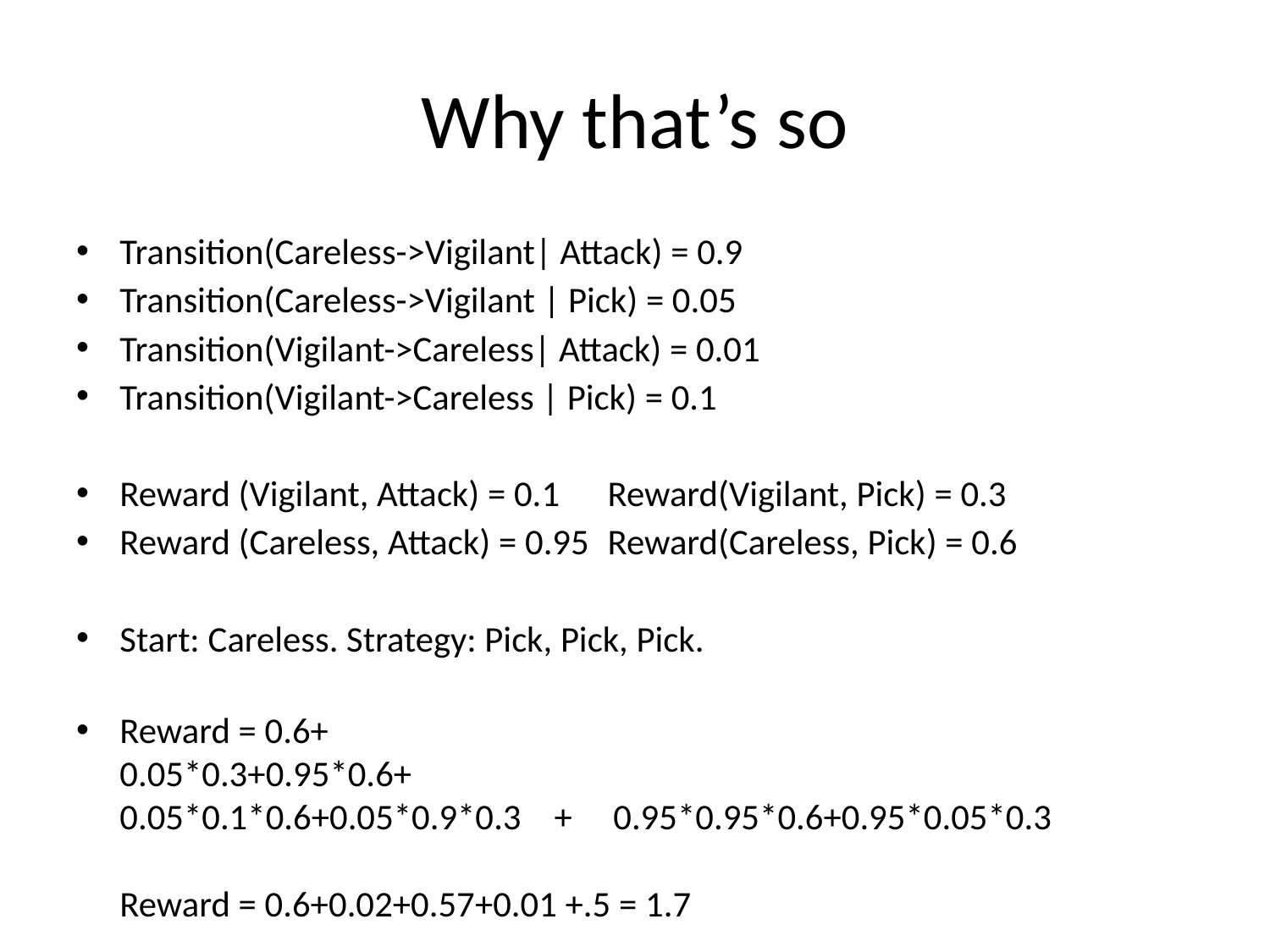

# Why that’s so
Transition(Careless->Vigilant| Attack) = 0.9
Transition(Careless->Vigilant | Pick) = 0.05
Transition(Vigilant->Careless| Attack) = 0.01
Transition(Vigilant->Careless | Pick) = 0.1

Reward (Vigilant, Attack) = 0.1	Reward(Vigilant, Pick) = 0.3
Reward (Careless, Attack) = 0.95	Reward(Careless, Pick) = 0.6

Start: Careless. Strategy: Pick, Pick, Pick.
Reward = 0.6+
0.05*0.3+0.95*0.6+
0.05*0.1*0.6+0.05*0.9*0.3    +     0.95*0.95*0.6+0.95*0.05*0.3
Reward = 0.6+0.02+0.57+0.01 +.5 = 1.7